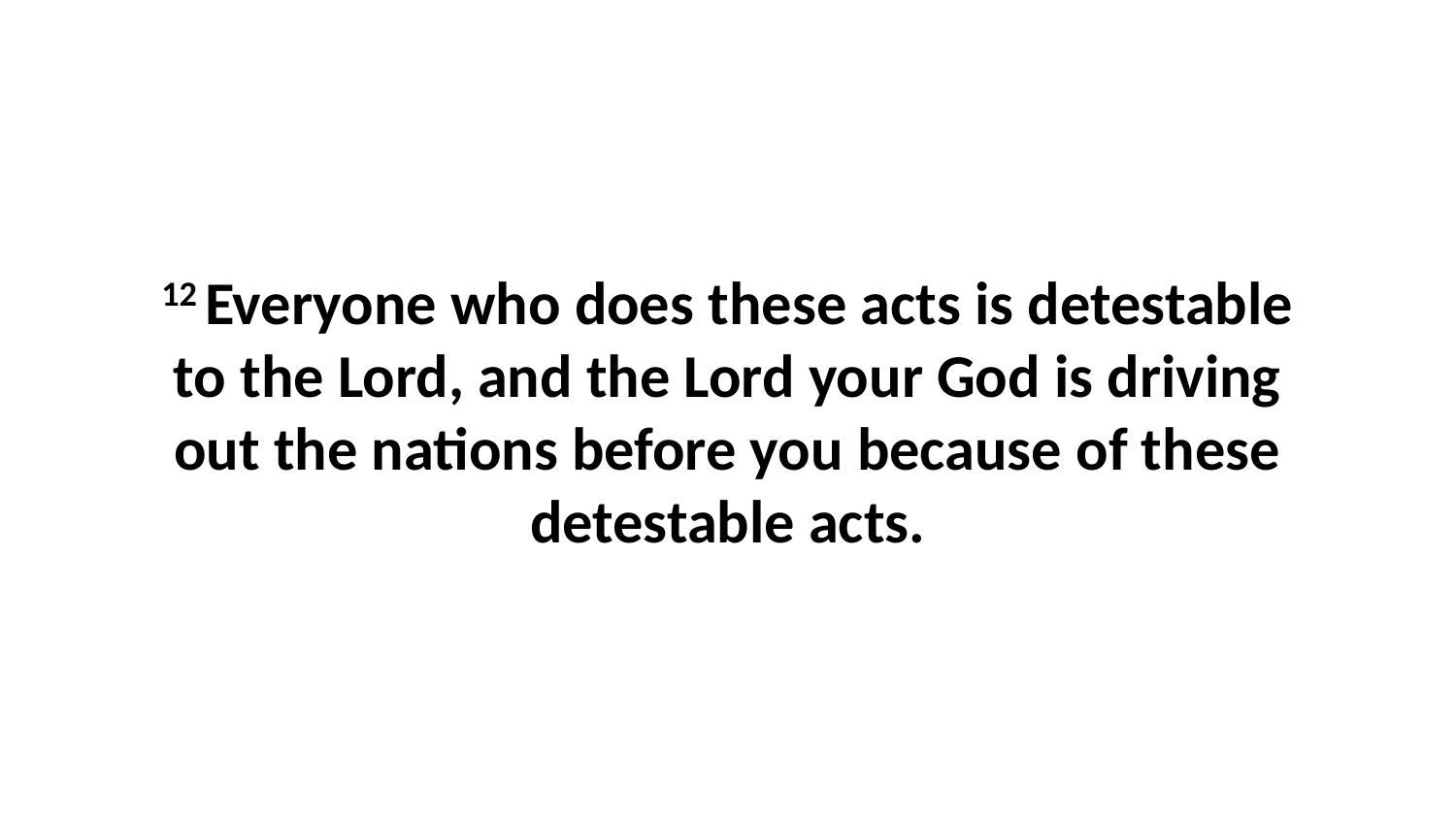

12 Everyone who does these acts is detestable to the Lord, and the Lord your God is driving out the nations before you because of these detestable acts.